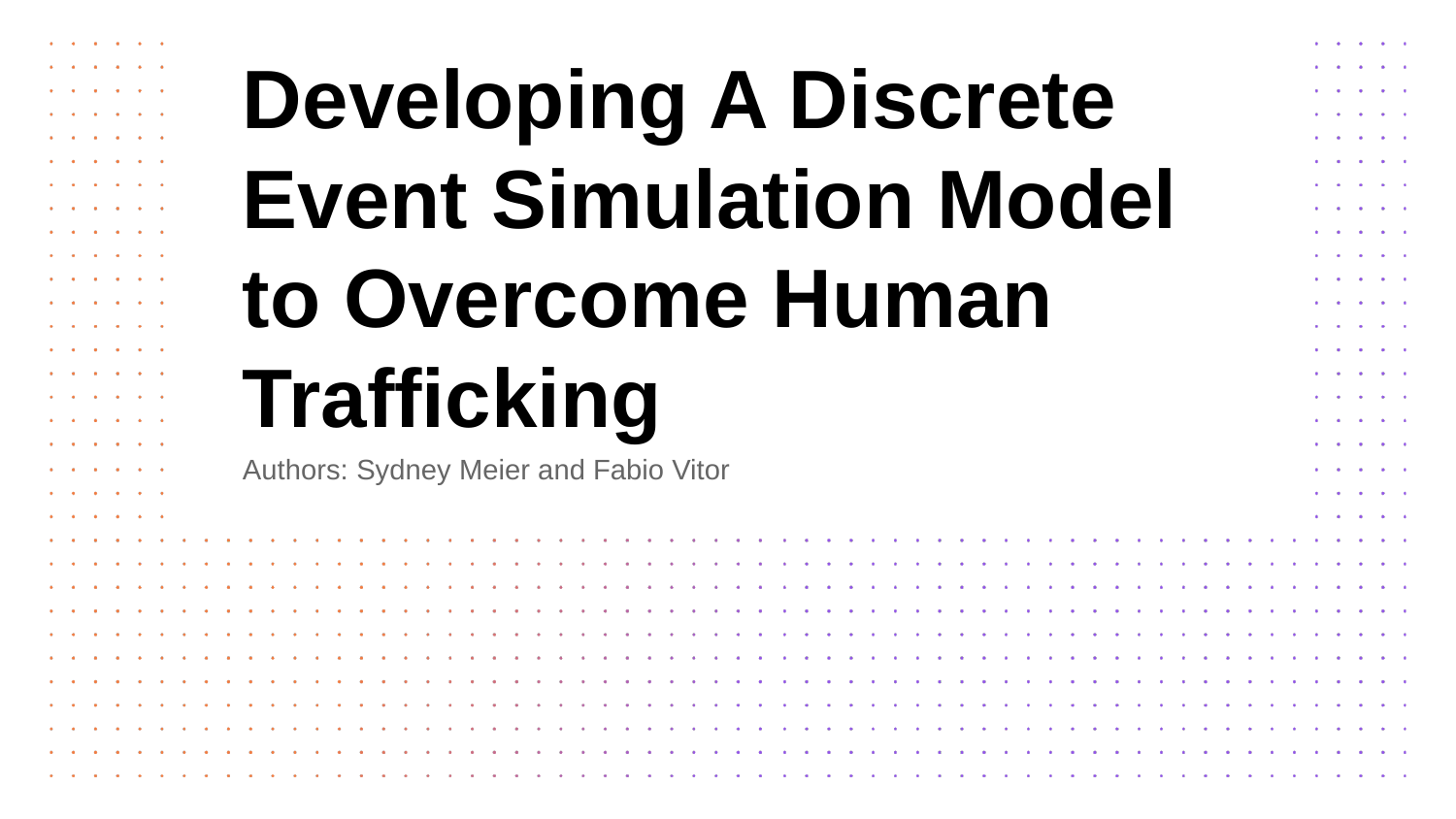

# Developing A Discrete Event Simulation Model to Overcome Human Trafficking
Authors: Sydney Meier and Fabio Vitor